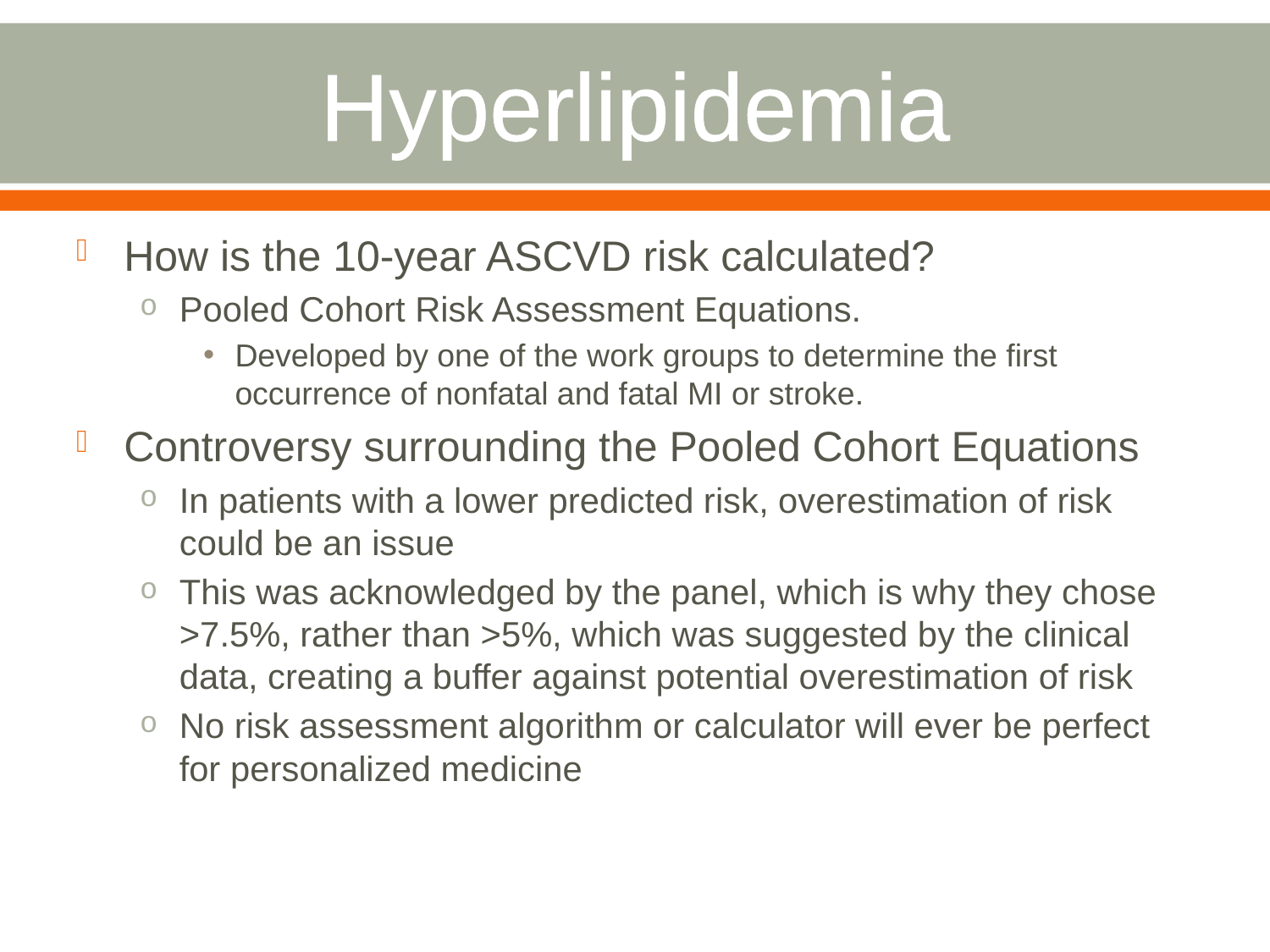

# Hyperlipidemia
How is the 10-year ASCVD risk calculated?
Pooled Cohort Risk Assessment Equations.
Developed by one of the work groups to determine the first occurrence of nonfatal and fatal MI or stroke.
Controversy surrounding the Pooled Cohort Equations
In patients with a lower predicted risk, overestimation of risk could be an issue
This was acknowledged by the panel, which is why they chose >7.5%, rather than >5%, which was suggested by the clinical data, creating a buffer against potential overestimation of risk
No risk assessment algorithm or calculator will ever be perfect for personalized medicine